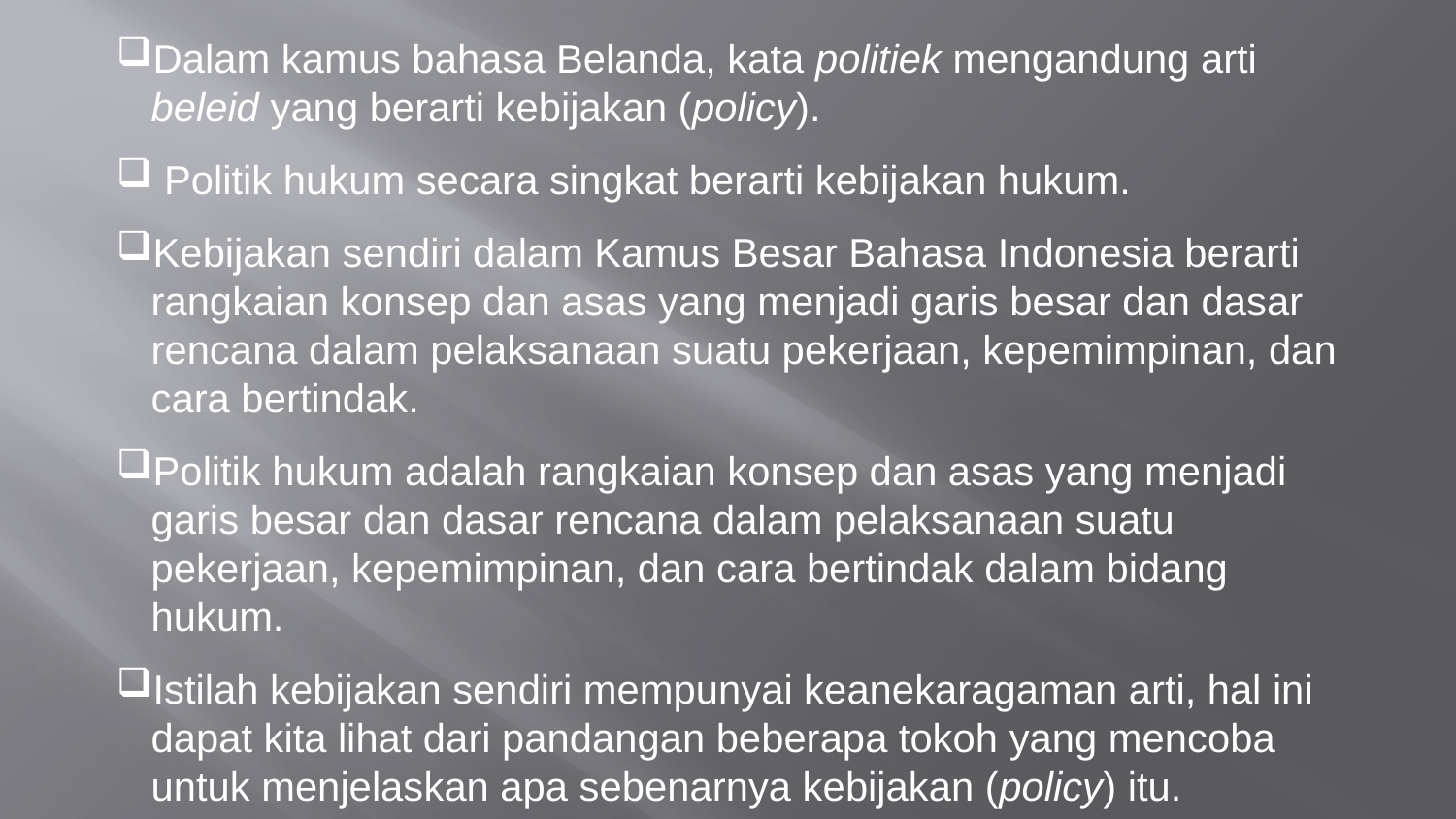

Dalam kamus bahasa Belanda, kata politiek mengandung arti beleid yang berarti kebijakan (policy).
 Politik hukum secara singkat berarti kebijakan hukum.
Kebijakan sendiri dalam Kamus Besar Bahasa Indonesia berarti rangkaian konsep dan asas yang menjadi garis besar dan dasar rencana dalam pelaksanaan suatu pekerjaan, kepemimpinan, dan cara bertindak.
Politik hukum adalah rangkaian konsep dan asas yang menjadi garis besar dan dasar rencana dalam pelaksanaan suatu pekerjaan, kepemimpinan, dan cara bertindak dalam bidang hukum.
Istilah kebijakan sendiri mempunyai keanekaragaman arti, hal ini dapat kita lihat dari pandangan beberapa tokoh yang mencoba untuk menjelaskan apa sebenarnya kebijakan (policy) itu.